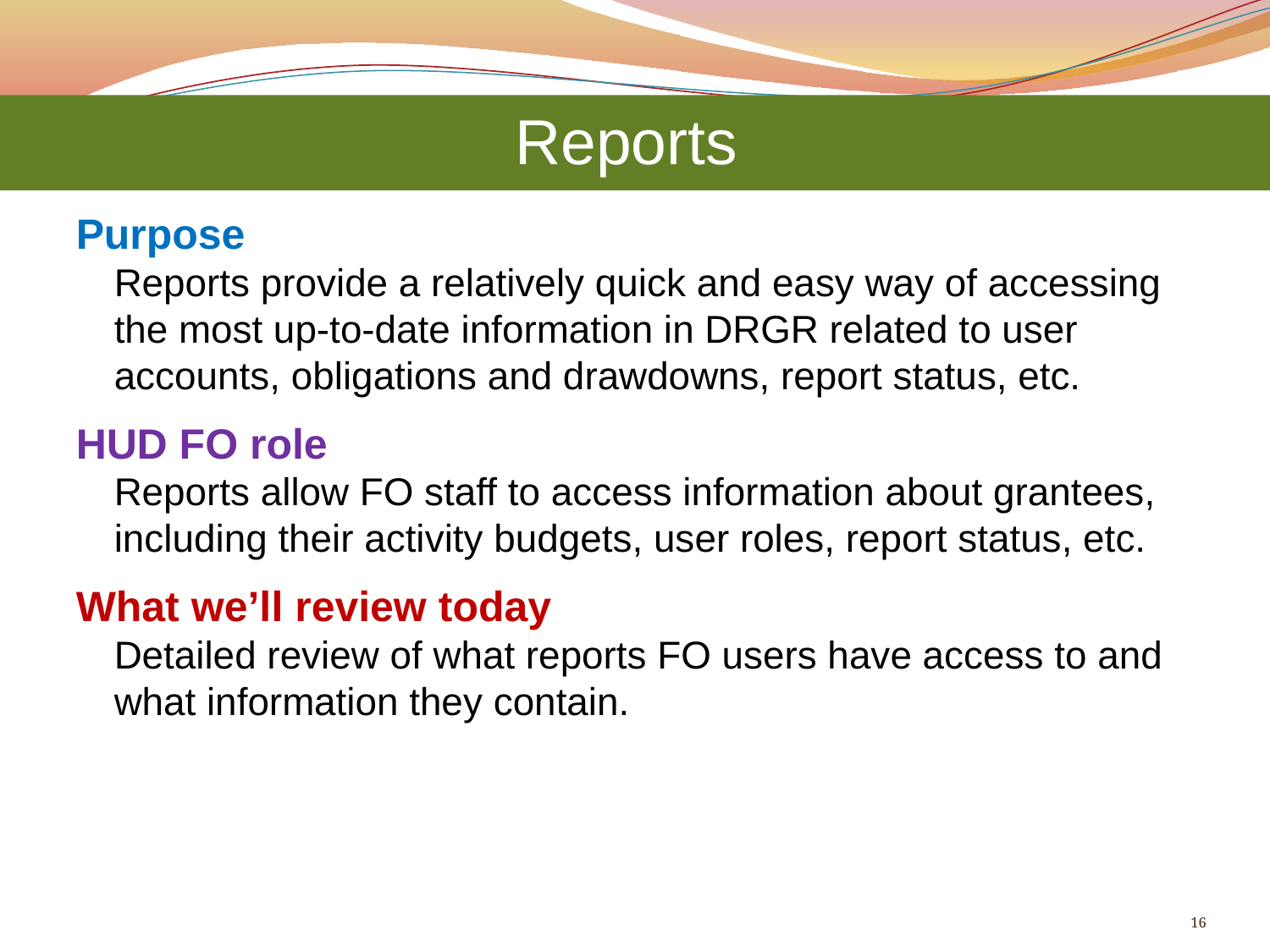

# Reports
Purpose
Reports provide a relatively quick and easy way of accessing the most up-to-date information in DRGR related to user accounts, obligations and drawdowns, report status, etc.
HUD FO role
Reports allow FO staff to access information about grantees, including their activity budgets, user roles, report status, etc.
What we’ll review today
Detailed review of what reports FO users have access to and what information they contain.
16